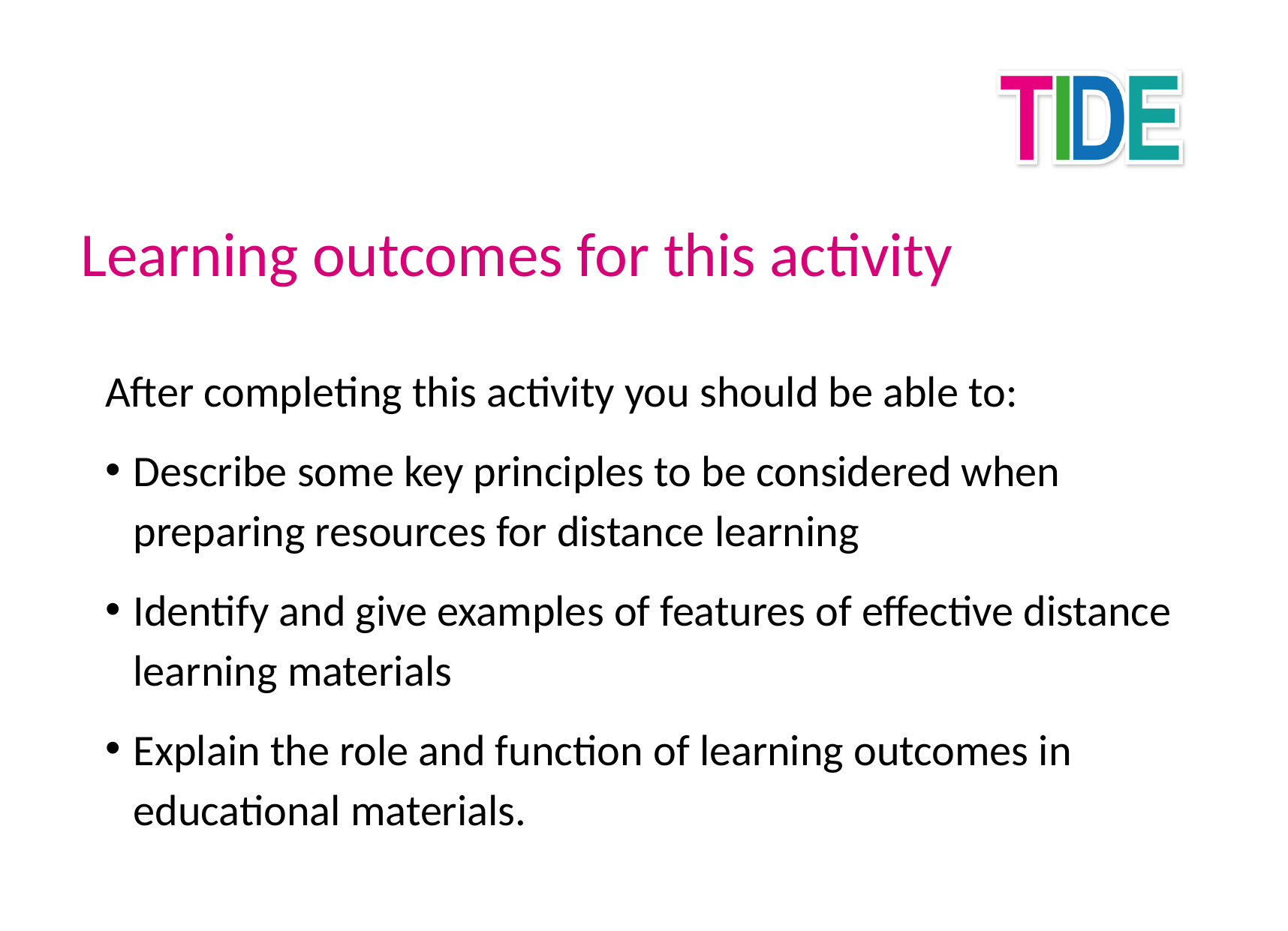

# Learning outcomes for this activity
After completing this activity you should be able to:
Describe some key principles to be considered when preparing resources for distance learning
Identify and give examples of features of effective distance learning materials
Explain the role and function of learning outcomes in educational materials.